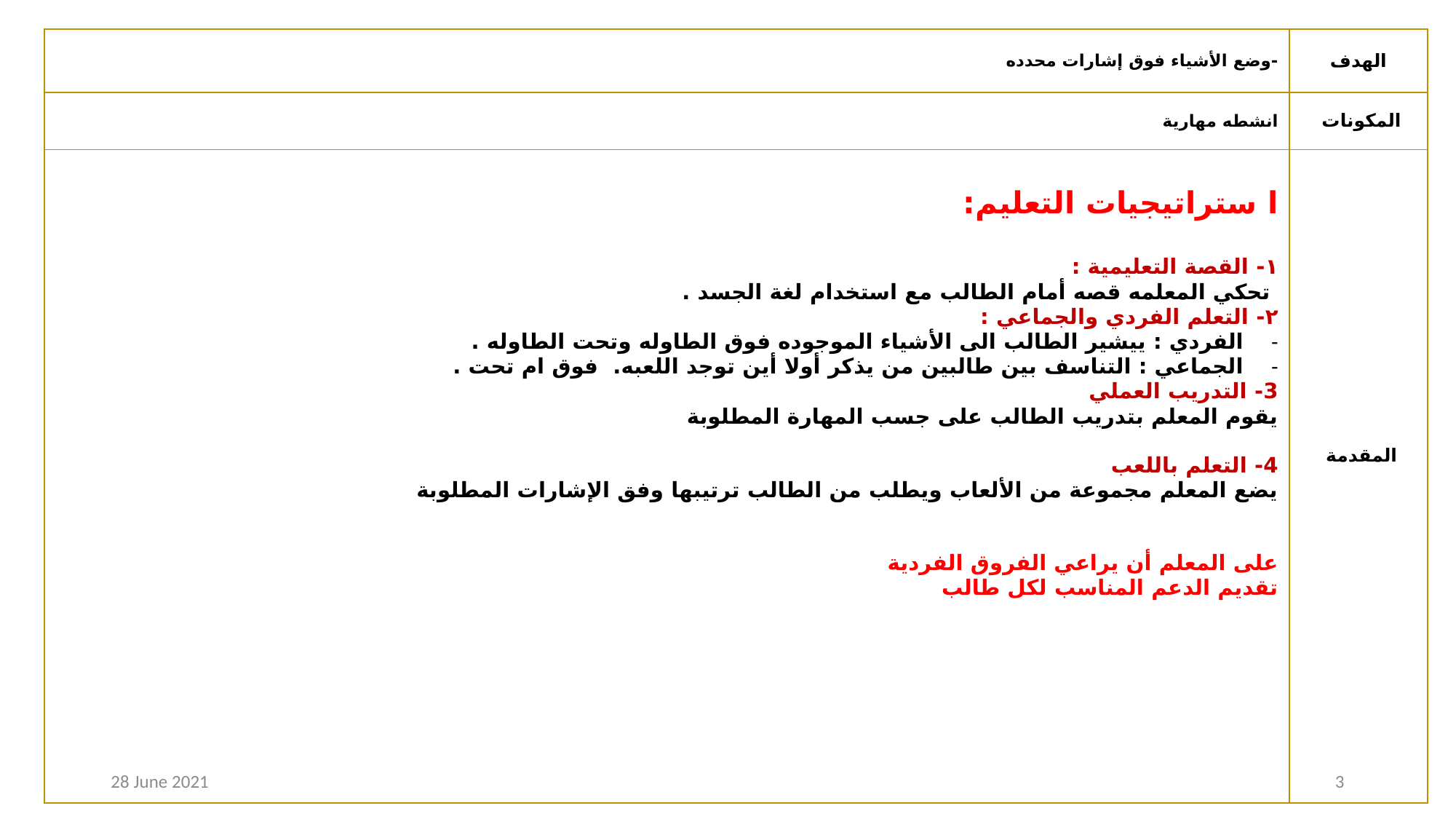

| -وضع الأشياء فوق إشارات محدده | الهدف |
| --- | --- |
| انشطه مهارية | المكونات |
| ا ستراتيجيات التعليم: ١- القصة التعليمية : تحكي المعلمه قصه أمام الطالب مع استخدام لغة الجسد . ٢- التعلم الفردي والجماعي : الفردي : ييشير الطالب الى الأشياء الموجوده فوق الطاوله وتحت الطاوله . الجماعي : التناسف بين طالبين من يذكر أولا أين توجد اللعبه. فوق ام تحت . 3- التدريب العملي يقوم المعلم بتدريب الطالب على جسب المهارة المطلوبة 4- التعلم باللعب يضع المعلم مجموعة من الألعاب ويطلب من الطالب ترتيبها وفق الإشارات المطلوبة على المعلم أن يراعي الفروق الفردية تقديم الدعم المناسب لكل طالب | المقدمة |
28 June 2021
3